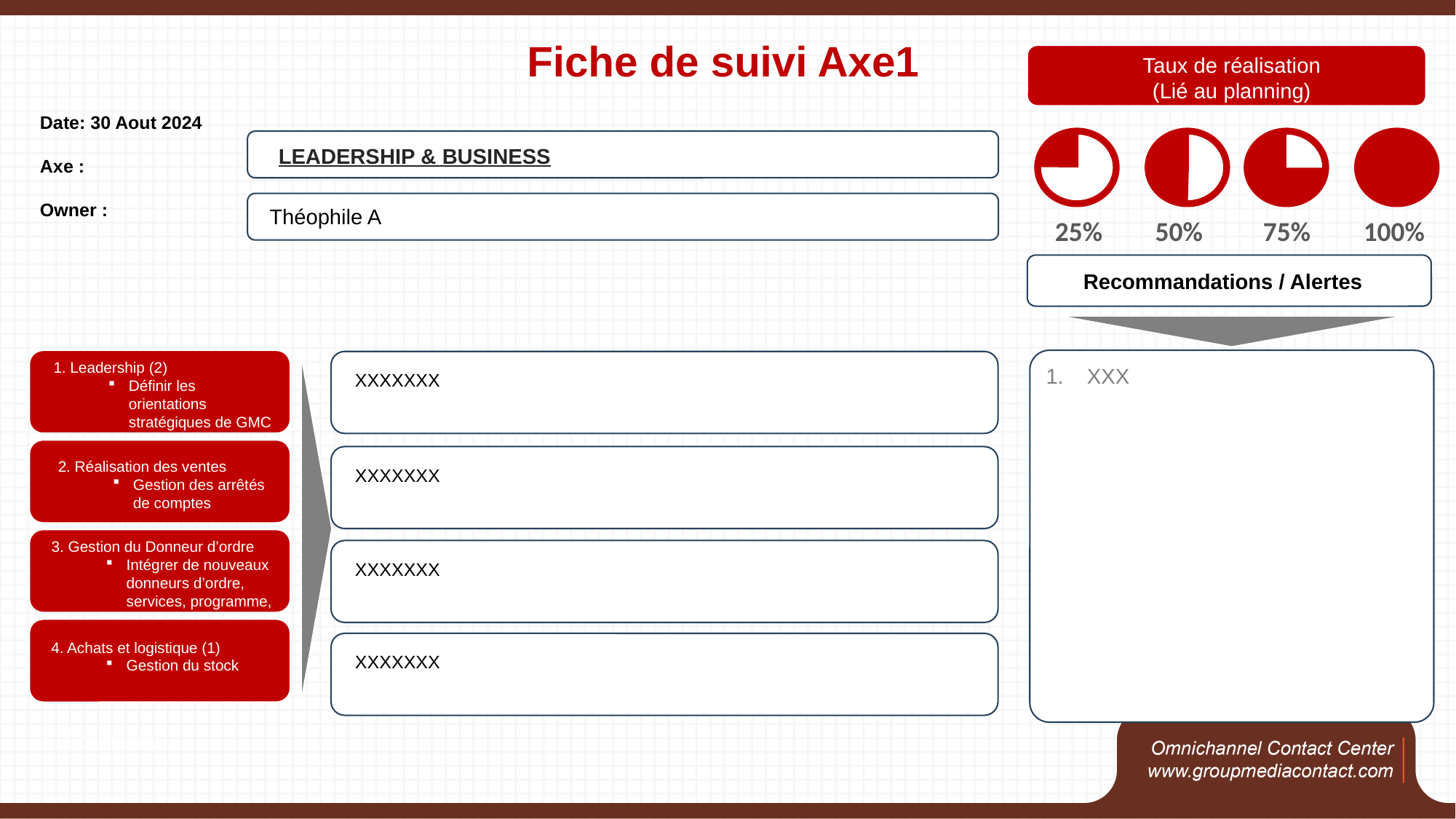

Fiche de suivi Axe1

Taux de réalisation
(Lié au planning)
Date: 30 Aout 2024

Axe :

Owner :

LEADERSHIP & BUSINESS

Théophile A
25%
50%
75%
100%

Recommandations / Alertes

1. Leadership (2)
Définir les orientations stratégiques de GMC

2. Réalisation des ventes
Gestion des arrêtés de comptes

3. Gestion du Donneur d’ordre
Intégrer de nouveaux donneurs d’ordre, services, programme,

4. Achats et logistique (1)
Gestion du stock
5. Formation

XXX

XXXXXXX

XXXXXXX

XXXXXXX

XXXXXXX